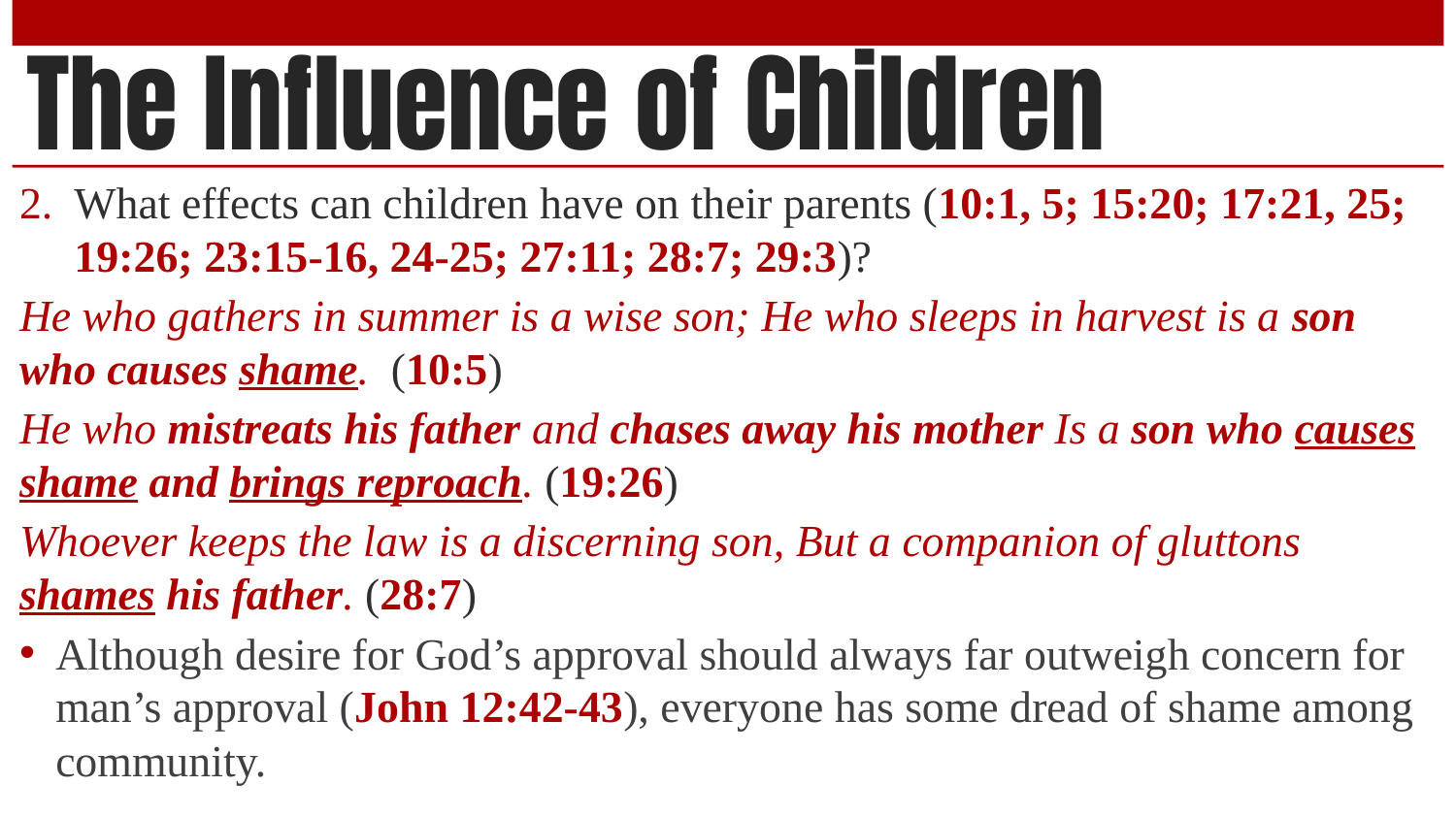

# The Influence of Children
What effects can children have on their parents (10:1, 5; 15:20; 17:21, 25; 19:26; 23:15-16, 24-25; 27:11; 28:7; 29:3)?
He who gathers in summer is a wise son; He who sleeps in harvest is a son who causes shame.  (10:5)
He who mistreats his father and chases away his mother Is a son who causes shame and brings reproach. (19:26)
Whoever keeps the law is a discerning son, But a companion of gluttons shames his father. (28:7)
Although desire for God’s approval should always far outweigh concern for man’s approval (John 12:42-43), everyone has some dread of shame among community.